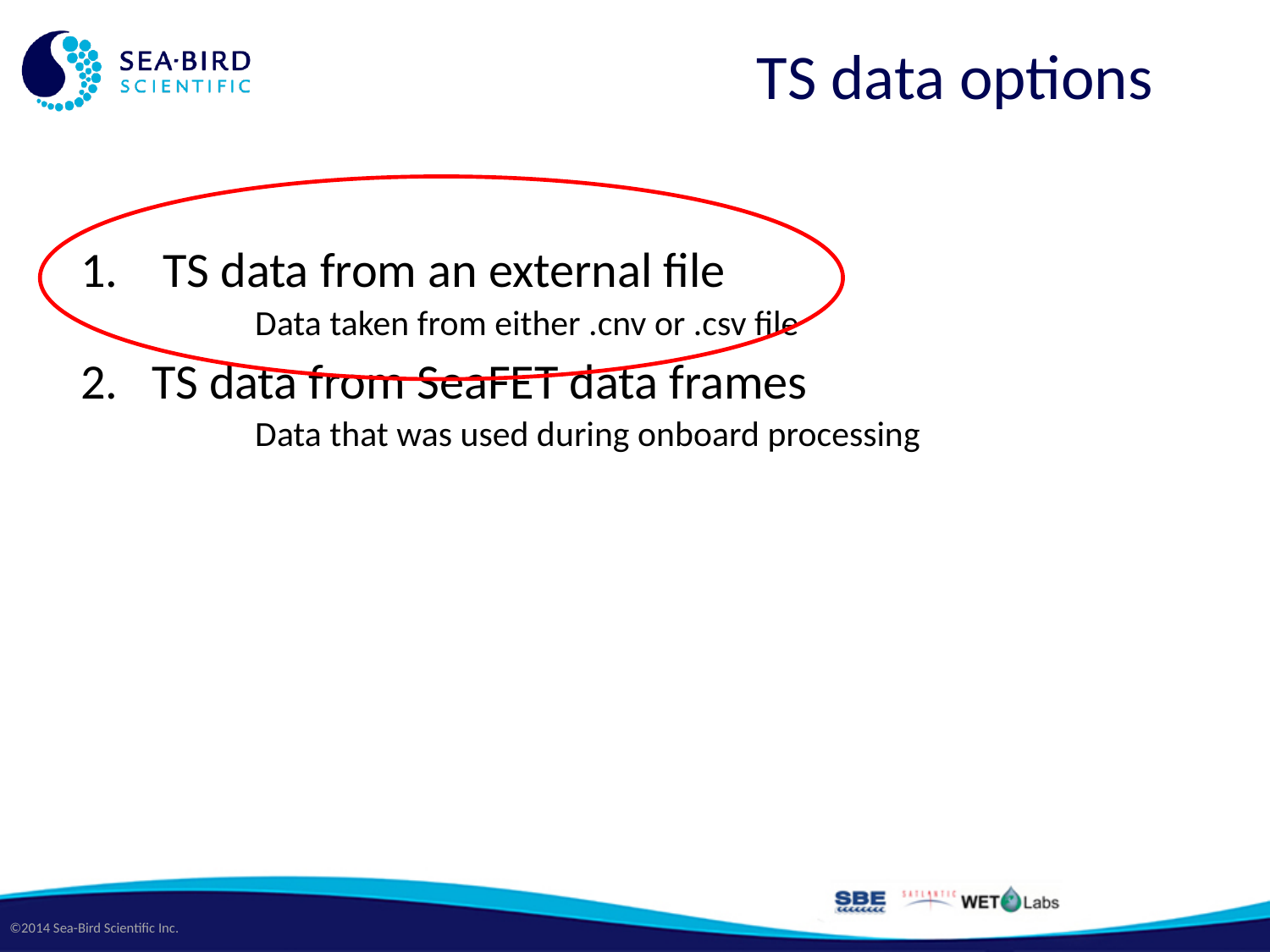

# TS data options
 TS data from an external file
	Data taken from either .cnv or .csv file
TS data from SeaFET data frames
	Data that was used during onboard processing